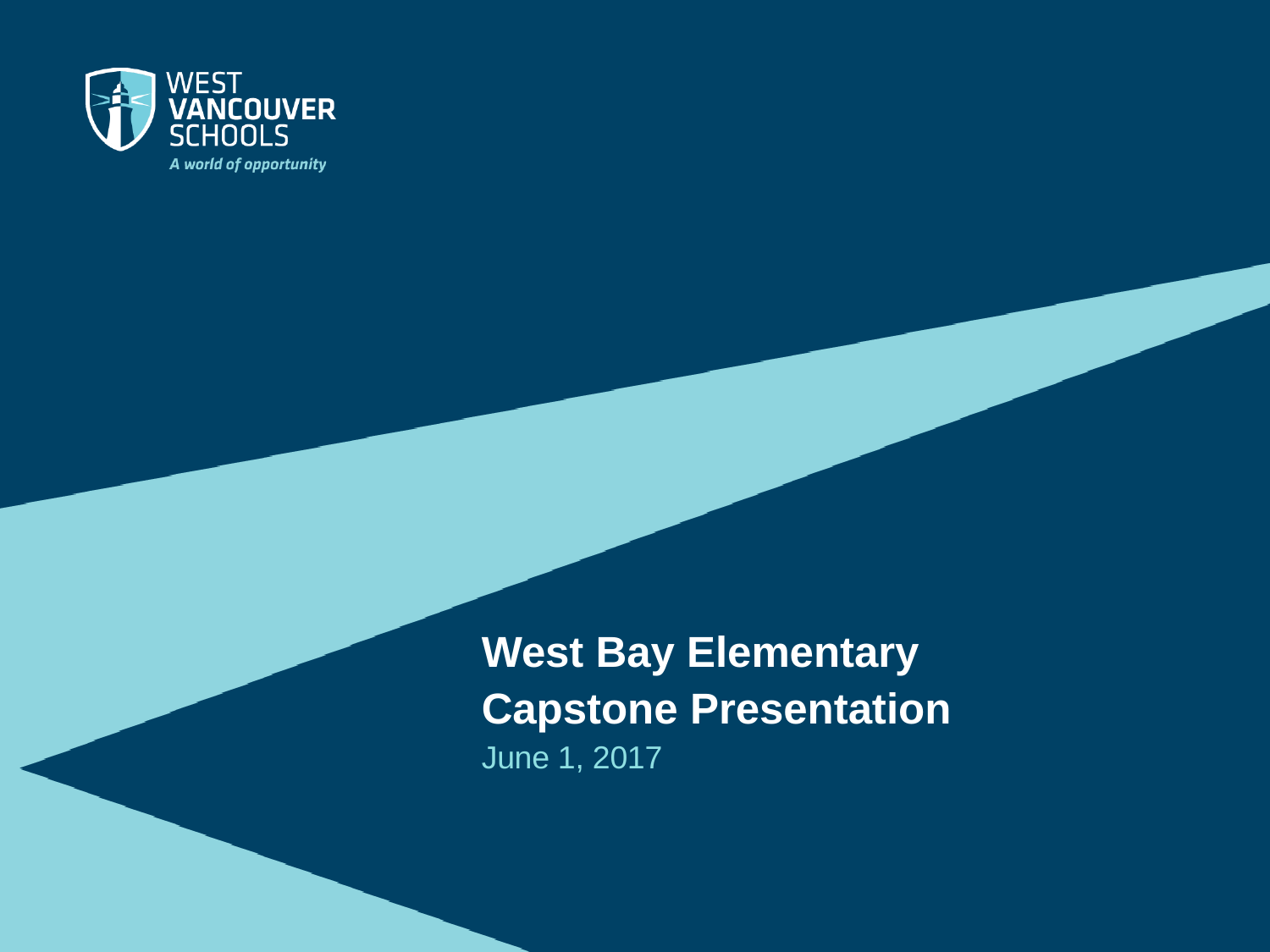

West Bay Elementary
Capstone Presentation
June 1, 2017